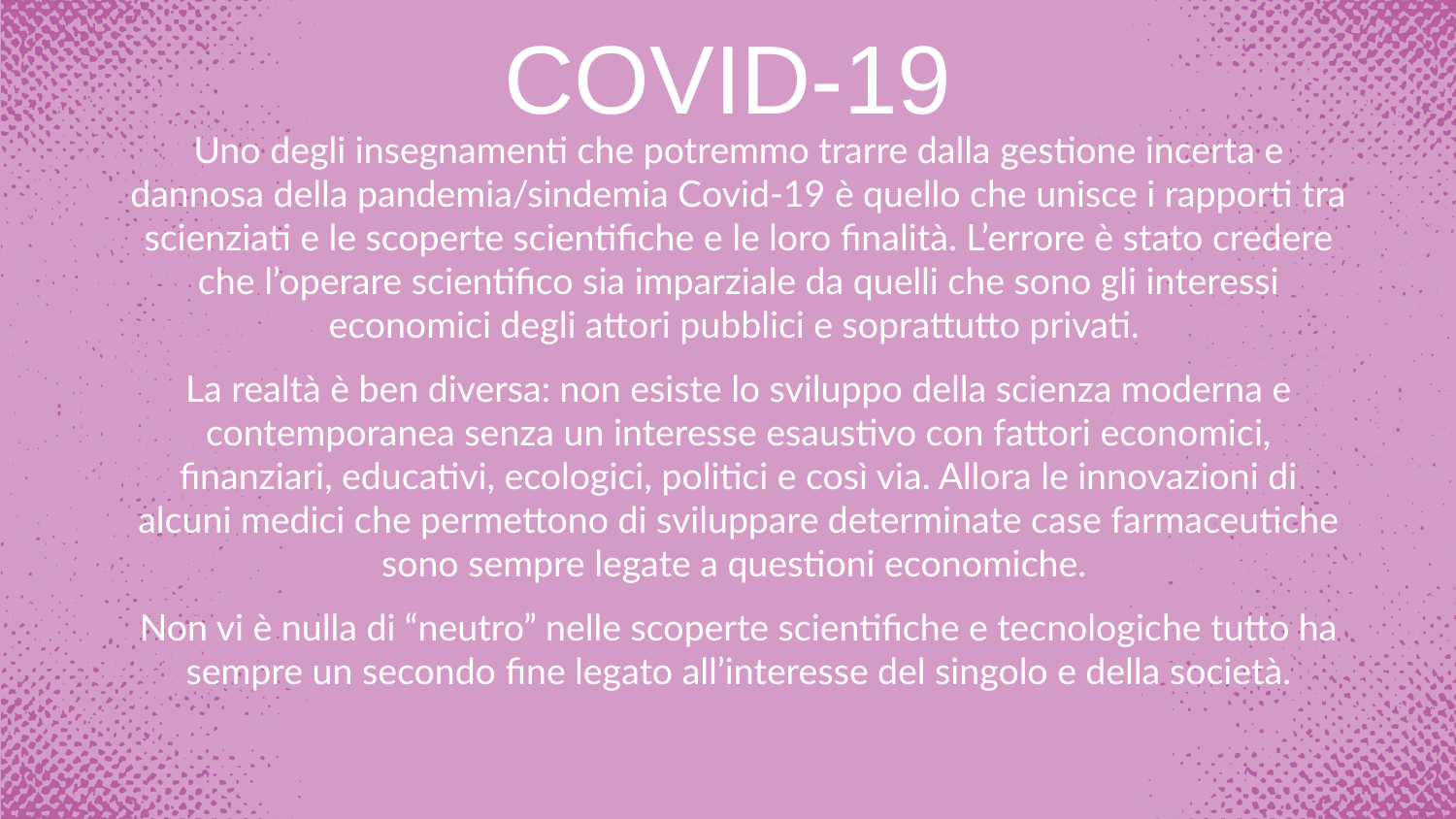

COVID-19
Uno degli insegnamenti che potremmo trarre dalla gestione incerta e dannosa della pandemia/sindemia Covid-19 è quello che unisce i rapporti tra scienziati e le scoperte scientifiche e le loro finalità. L’errore è stato credere che l’operare scientifico sia imparziale da quelli che sono gli interessi economici degli attori pubblici e soprattutto privati.
La realtà è ben diversa: non esiste lo sviluppo della scienza moderna e contemporanea senza un interesse esaustivo con fattori economici, finanziari, educativi, ecologici, politici e così via. Allora le innovazioni di alcuni medici che permettono di sviluppare determinate case farmaceutiche sono sempre legate a questioni economiche.
Non vi è nulla di “neutro” nelle scoperte scientifiche e tecnologiche tutto ha sempre un secondo fine legato all’interesse del singolo e della società.